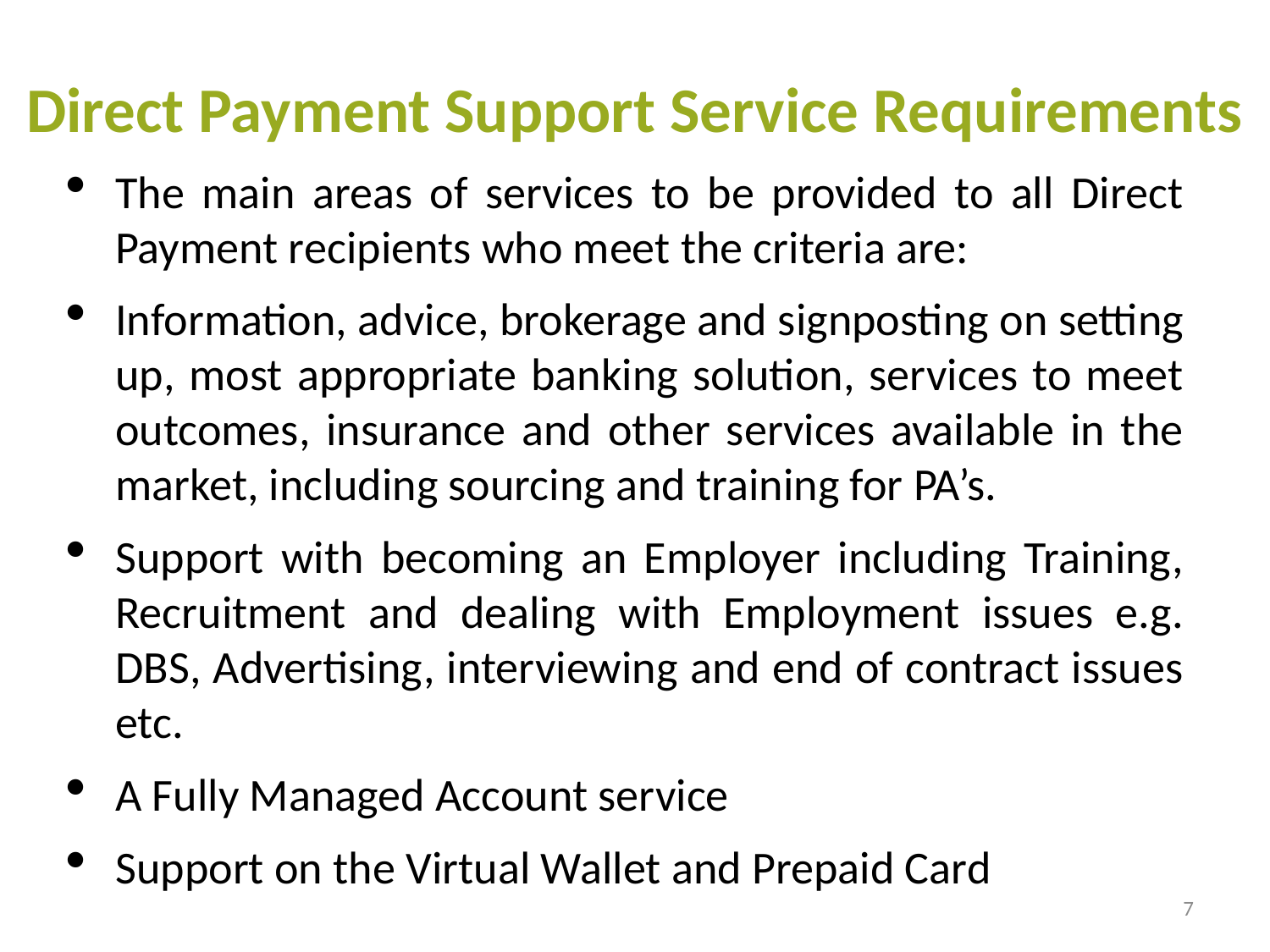

# Direct Payment Support Service Requirements
The main areas of services to be provided to all Direct Payment recipients who meet the criteria are:
Information, advice, brokerage and signposting on setting up, most appropriate banking solution, services to meet outcomes, insurance and other services available in the market, including sourcing and training for PA’s.
Support with becoming an Employer including Training, Recruitment and dealing with Employment issues e.g. DBS, Advertising, interviewing and end of contract issues etc.
A Fully Managed Account service
Support on the Virtual Wallet and Prepaid Card
7